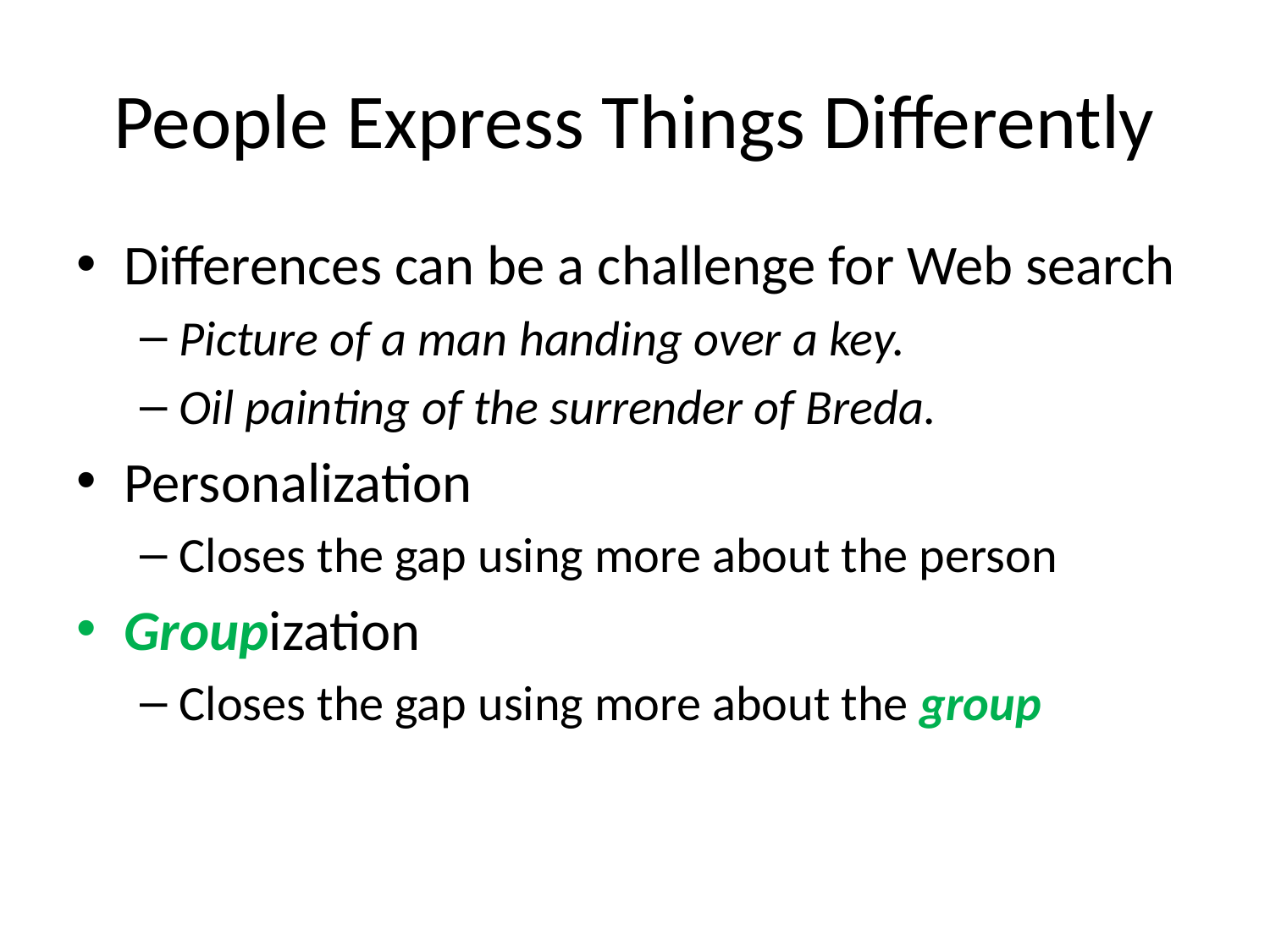

# People Express Things Differently
Differences can be a challenge for Web search
Picture of a man handing over a key.
Oil painting of the surrender of Breda.
Personalization
Closes the gap using more about the person
Groupization
Closes the gap using more about the group